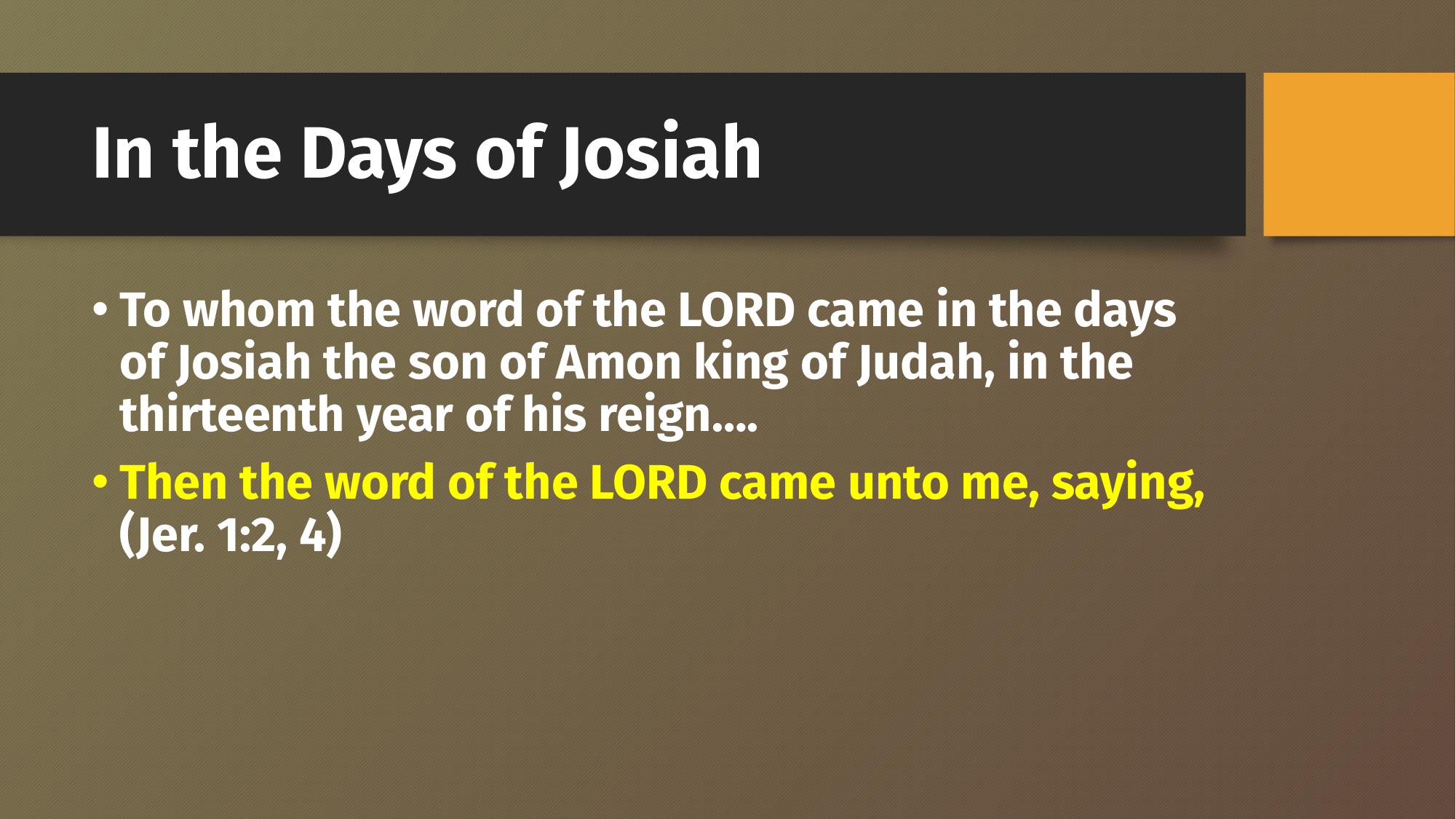

# In the Days of Josiah
To whom the word of the LORD came in the days of Josiah the son of Amon king of Judah, in the thirteenth year of his reign….
Then the word of the LORD came unto me, saying, (Jer. 1:2, 4)